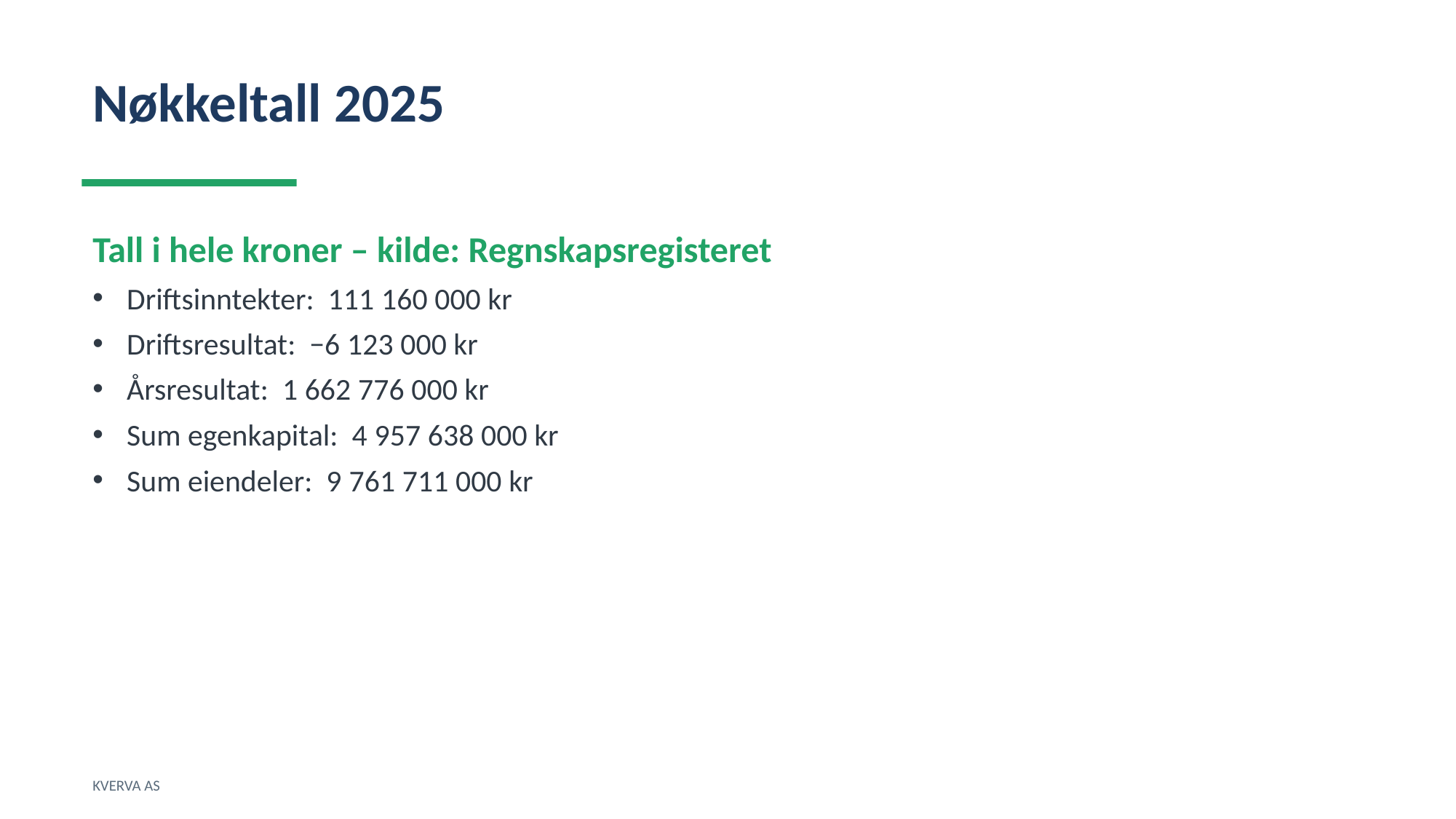

Nøkkeltall 2025

Tall i hele kroner – kilde: Regnskapsregisteret
Driftsinntekter:  111 160 000 kr
Driftsresultat:  −6 123 000 kr
Årsresultat:  1 662 776 000 kr
Sum egenkapital:  4 957 638 000 kr
Sum eiendeler:  9 761 711 000 kr
KVERVA AS